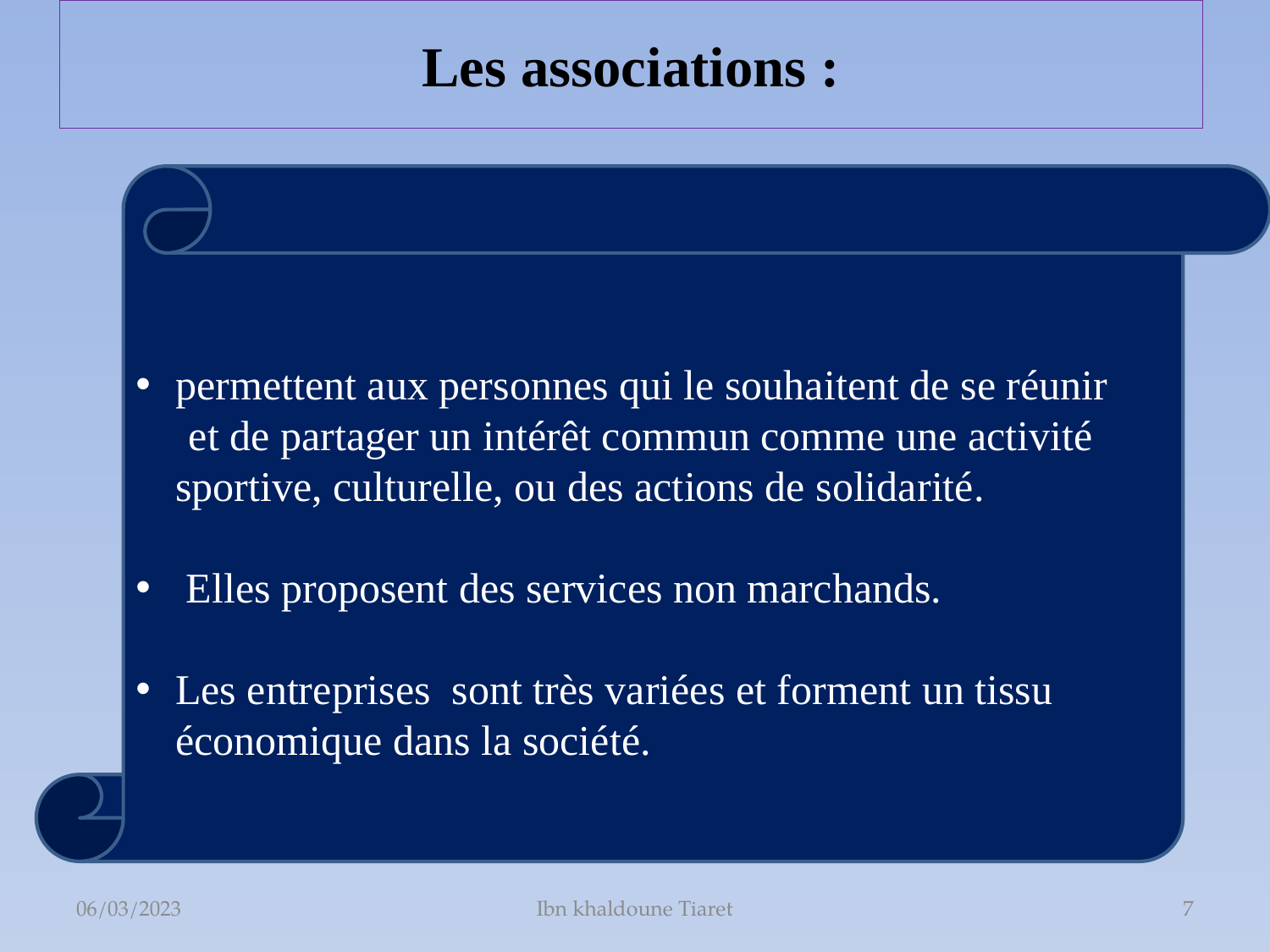

Les associations :

permettent aux personnes qui le souhaitent de se réunir
     et de partager un intérêt commun comme une activité sportive, culturelle, ou des actions de solidarité.

 Elles proposent des services non marchands.

Les entreprises  sont très variées et forment un tissu économique dans la société.

06/03/2023
Ibn khaldoune Tiaret
7